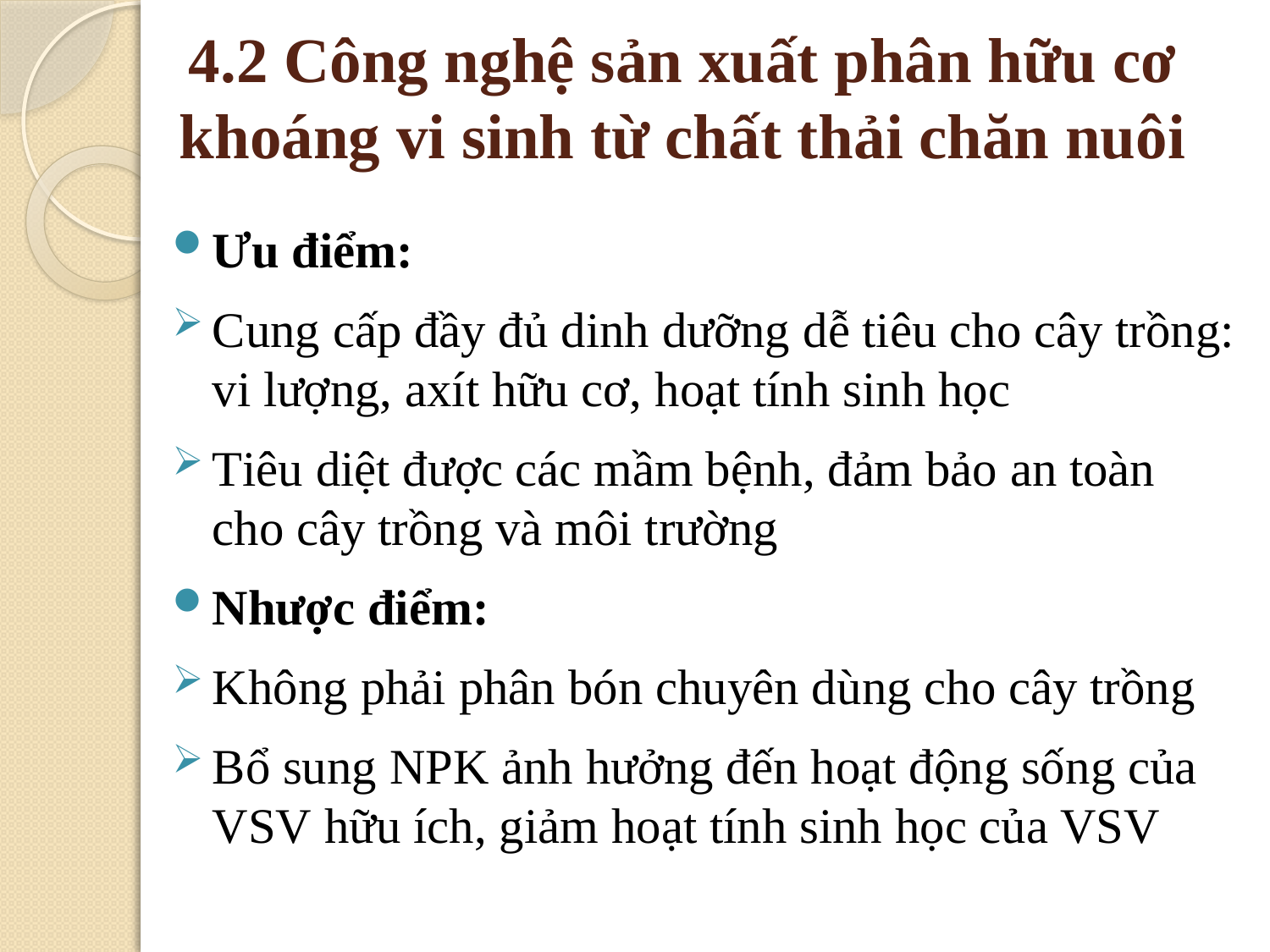

# 4.2 Công nghệ sản xuất phân hữu cơ khoáng vi sinh từ chất thải chăn nuôi
Ưu điểm:
Cung cấp đầy đủ dinh dưỡng dễ tiêu cho cây trồng: vi lượng, axít hữu cơ, hoạt tính sinh học
Tiêu diệt được các mầm bệnh, đảm bảo an toàn cho cây trồng và môi trường
Nhược điểm:
Không phải phân bón chuyên dùng cho cây trồng
Bổ sung NPK ảnh hưởng đến hoạt động sống của VSV hữu ích, giảm hoạt tính sinh học của VSV